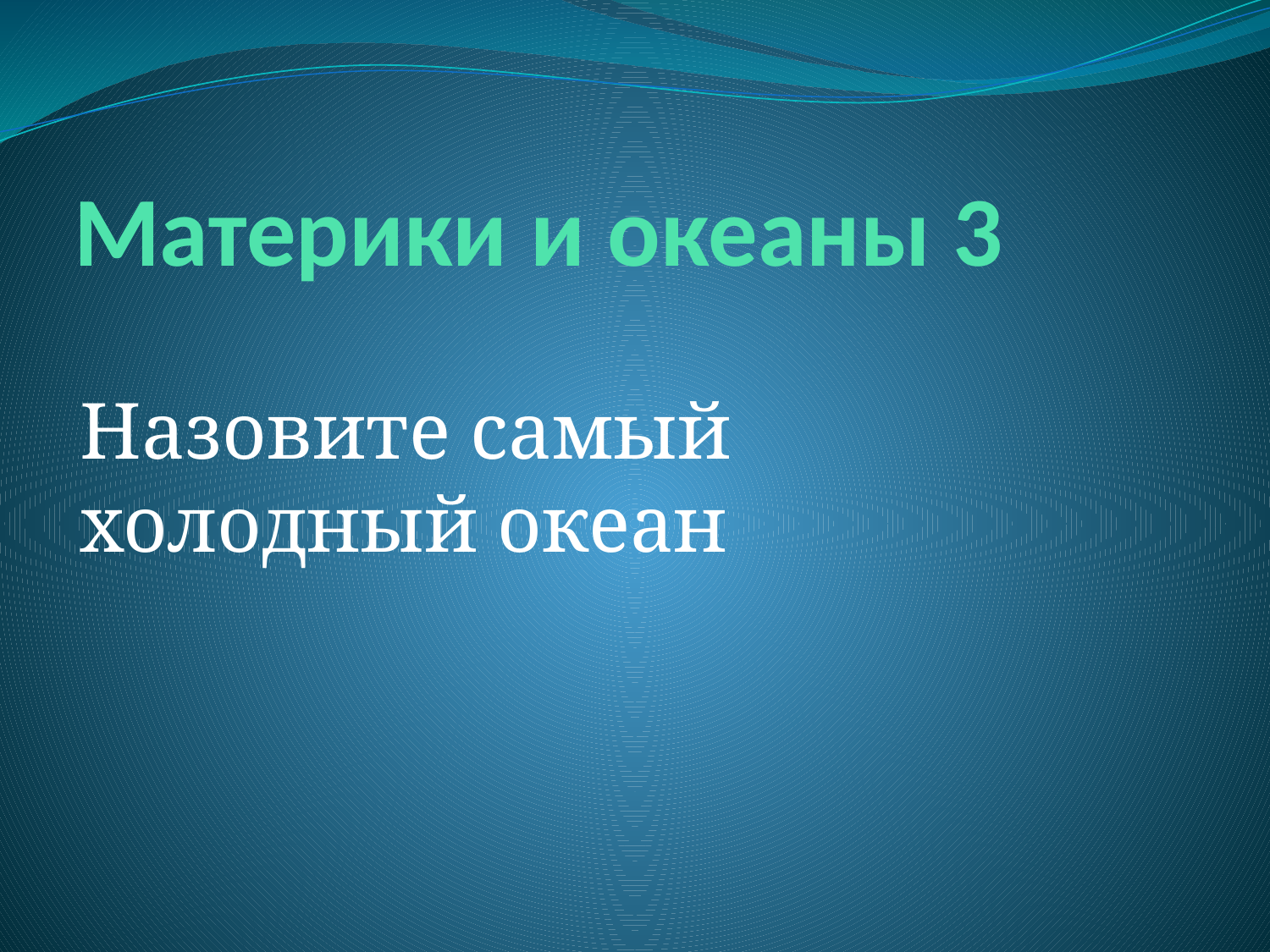

# Материки и океаны 3
Назовите самый холодный океан